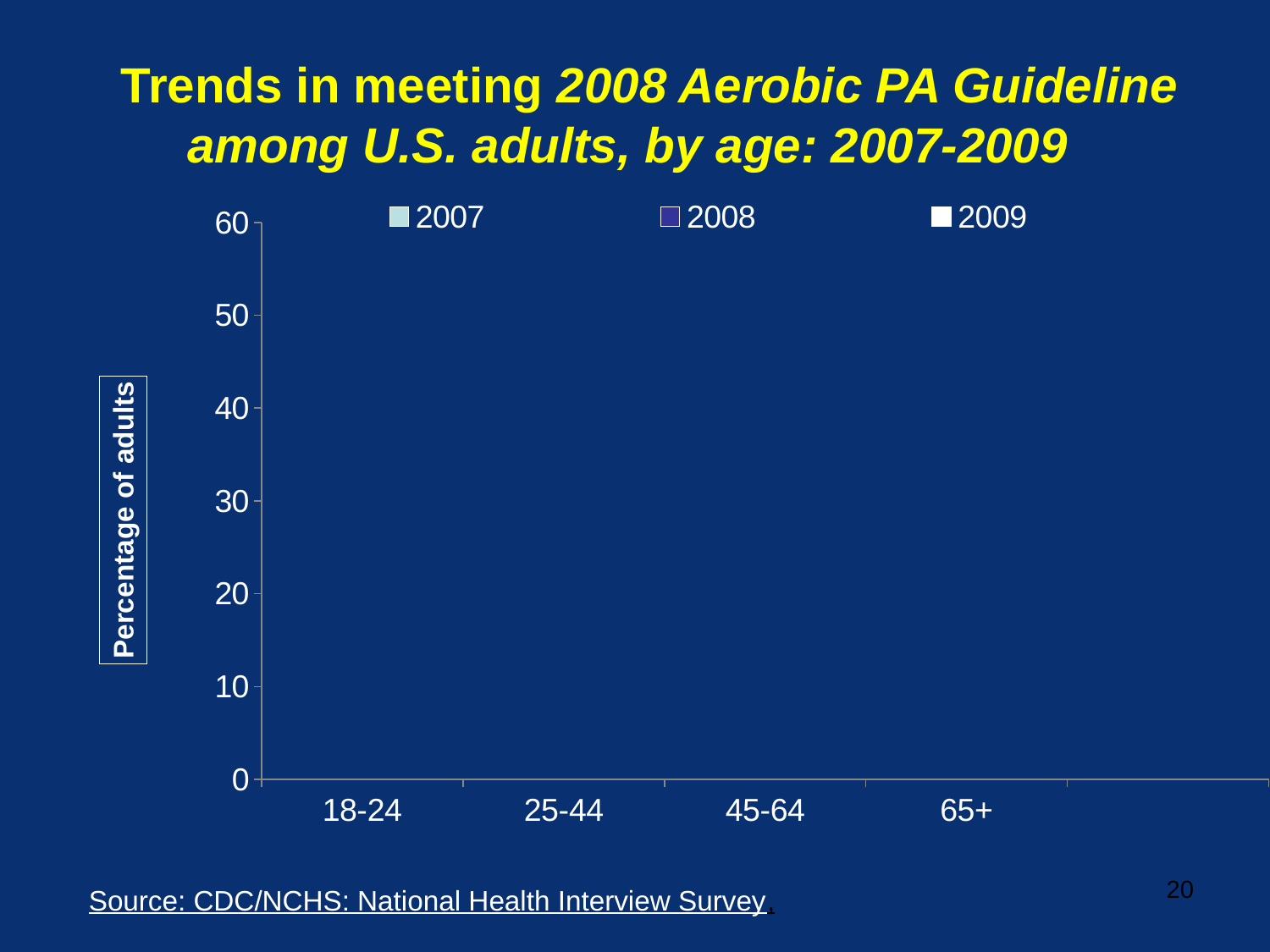

# Trends in meeting 2008 Aerobic PA Guideline among U.S. adults, by age: 2007-2009

### Chart

| Category | 2007 | 2008 | 2009 |
|---|---|---|---|
| 18-24 | 50.8 | 52.4 | 56.5 |
| 25-44 | 44.4 | 47.8 | 52.3 |
| 45-64 | 40.800000000000004 | 41.6 | 44.8 |
| 65+ | 28.7 | 30.4 | 32.800000000000004 |
20
Source: CDC/NCHS: National Health Interview Survey,